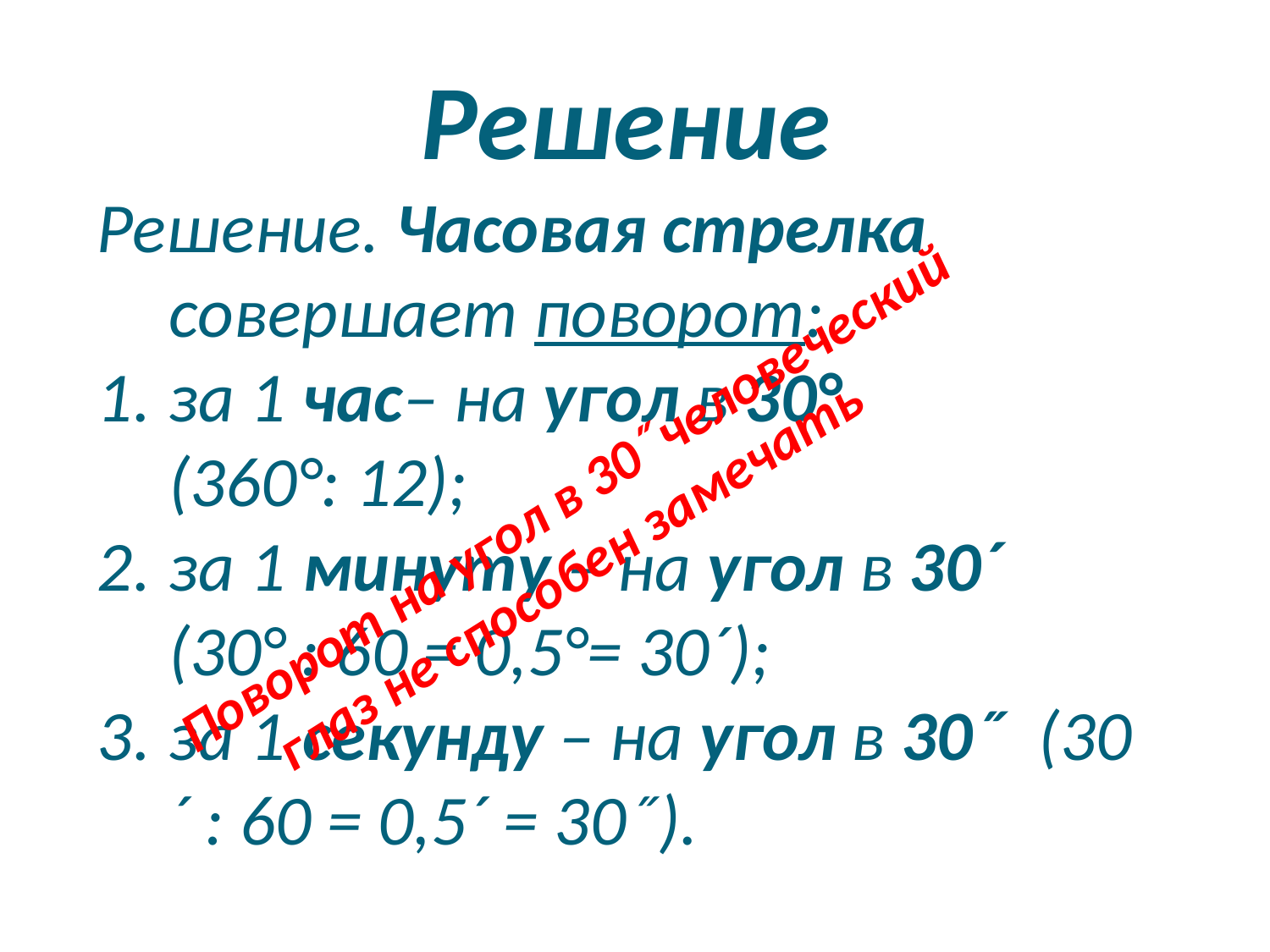

# Решение
Решение. Часовая стрелка совершает поворот:
за 1 час– на угол в 30°          (360°: 12);
за 1 минуту – на угол в 30´  (30° : 60 = 0,5°= 30´);
за 1 секунду – на угол в 30˝  (30´ : 60 = 0,5´ = 30˝).
Поворот на угол в 30˝человеческий глаз не способен замечать